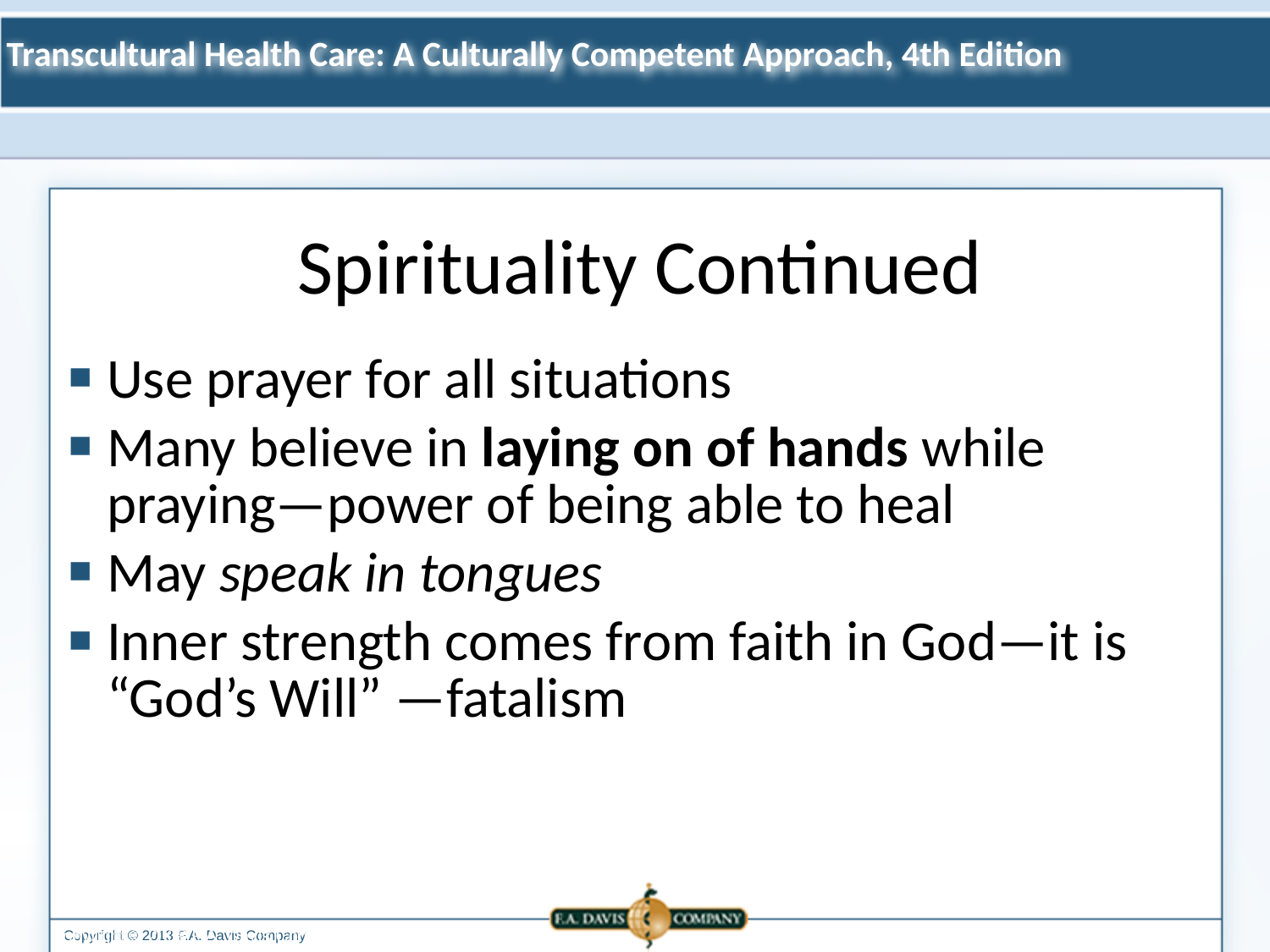

Spirituality Continued
Use prayer for all situations
Many believe in laying on of hands while praying—power of being able to heal
May speak in tongues
Inner strength comes from faith in God—it is “God’s Will” —fatalism